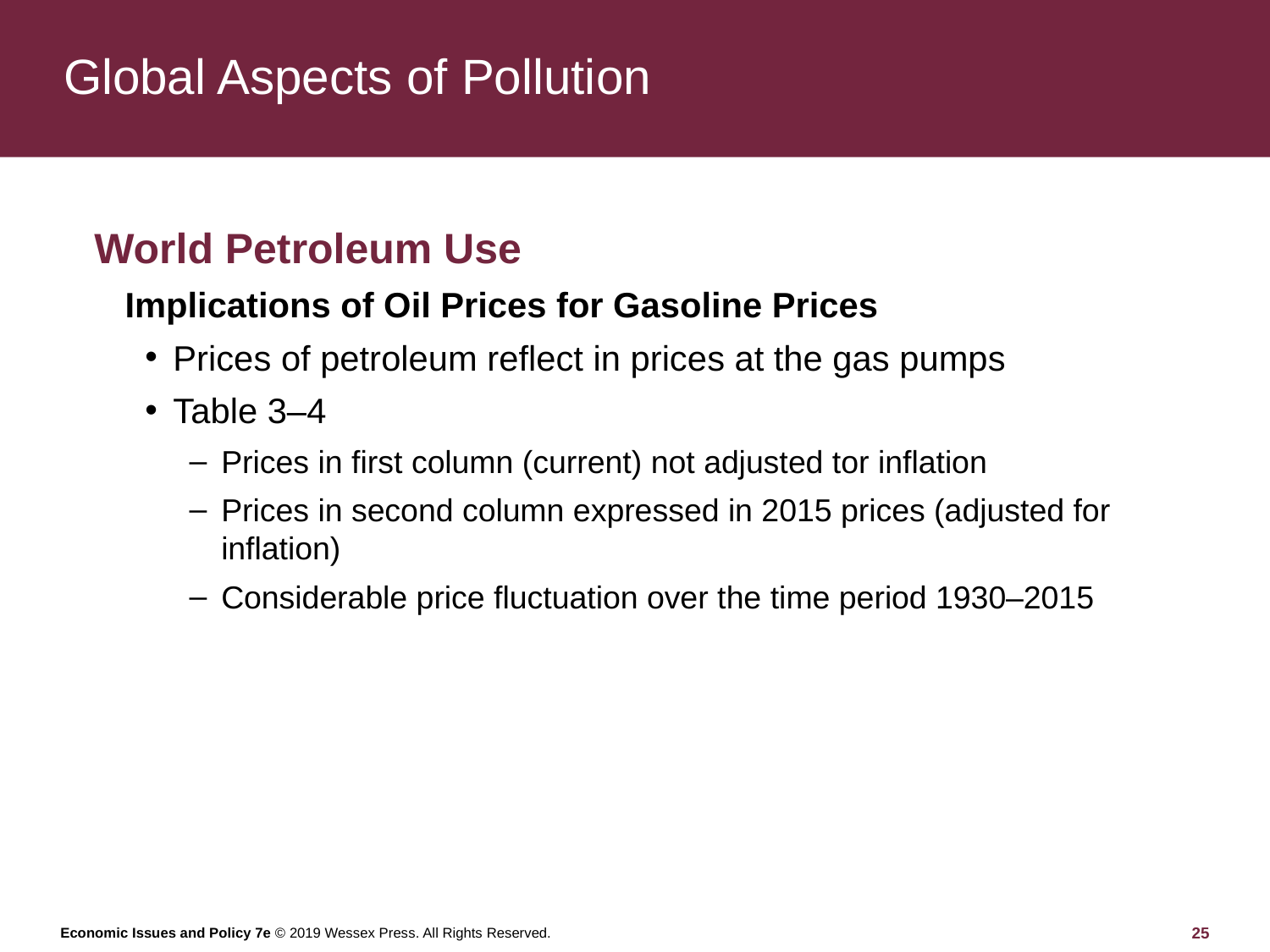

# Global Aspects of Pollution
World Petroleum Use
Implications of Oil Prices for Gasoline Prices
Prices of petroleum reflect in prices at the gas pumps
Table 3–4
Prices in first column (current) not adjusted tor inflation
Prices in second column expressed in 2015 prices (adjusted for inflation)
Considerable price fluctuation over the time period 1930–2015